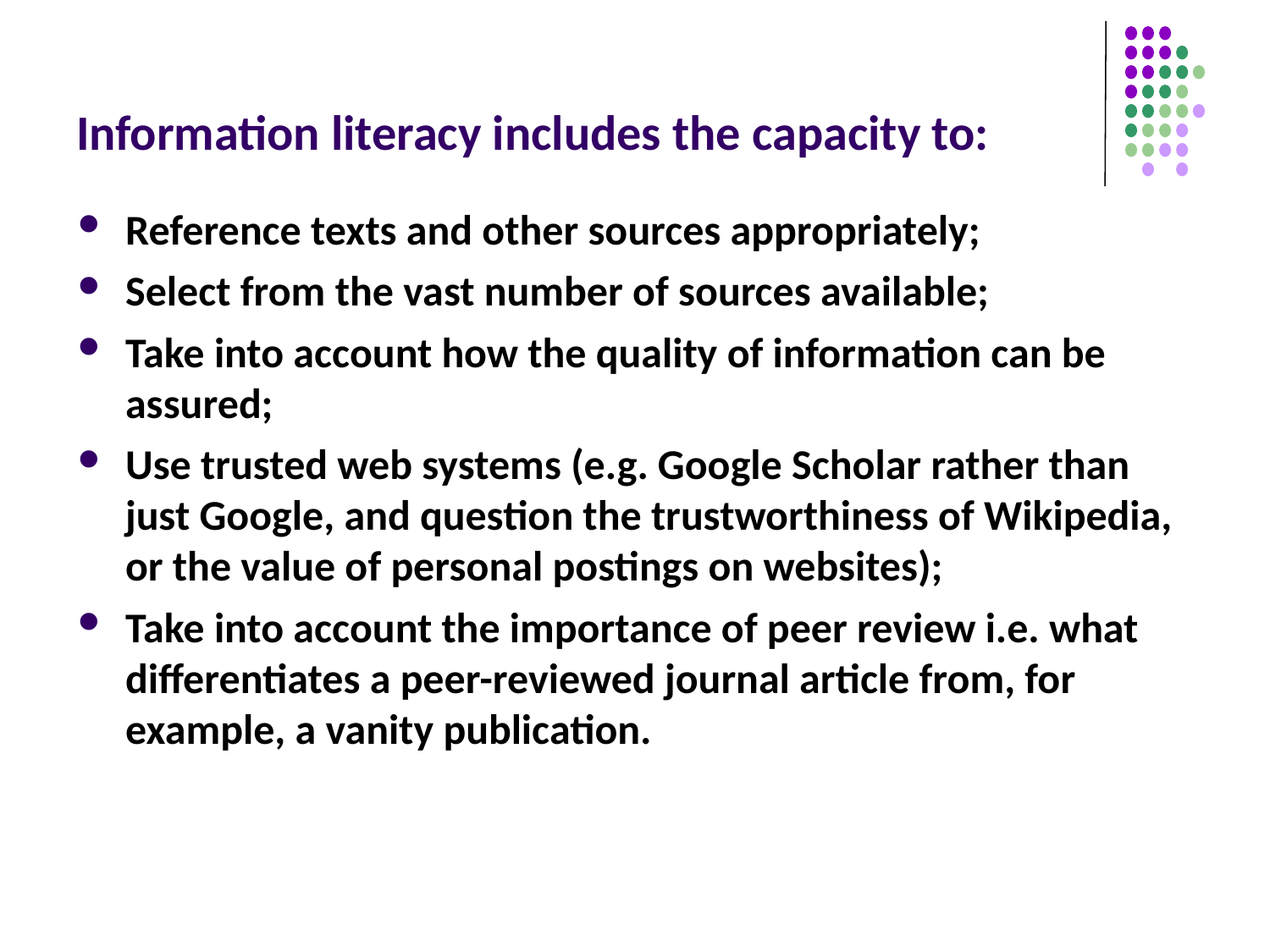

# Information literacy includes the capacity to:
Reference texts and other sources appropriately;
Select from the vast number of sources available;
Take into account how the quality of information can be assured;
Use trusted web systems (e.g. Google Scholar rather than just Google, and question the trustworthiness of Wikipedia, or the value of personal postings on websites);
Take into account the importance of peer review i.e. what differentiates a peer-reviewed journal article from, for example, a vanity publication.